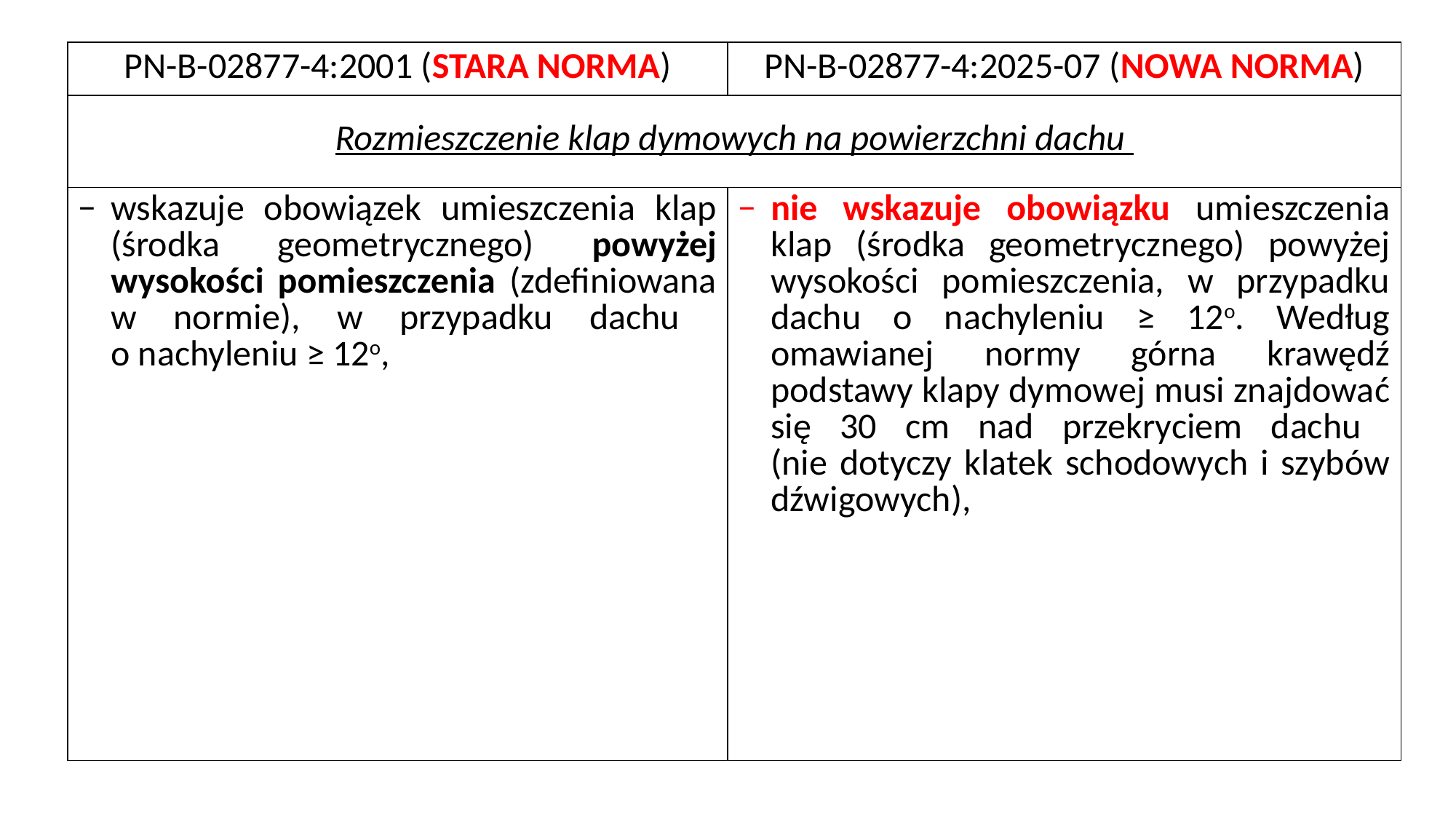

| PN-B-02877-4:2001 (STARA NORMA) | PN-B-02877-4:2025-07 (NOWA NORMA) |
| --- | --- |
| Rozmieszczenie klap dymowych na powierzchni dachu |  |
| wskazuje obowiązek umieszczenia klap (środka geometrycznego) powyżej wysokości pomieszczenia (zdefiniowana w normie), w przypadku dachu o nachyleniu ≥ 12o, | nie wskazuje obowiązku umieszczenia klap (środka geometrycznego) powyżej wysokości pomieszczenia, w przypadku dachu o nachyleniu ≥ 12o. Według omawianej normy górna krawędź podstawy klapy dymowej musi znajdować się 30 cm nad przekryciem dachu (nie dotyczy klatek schodowych i szybów dźwigowych), |